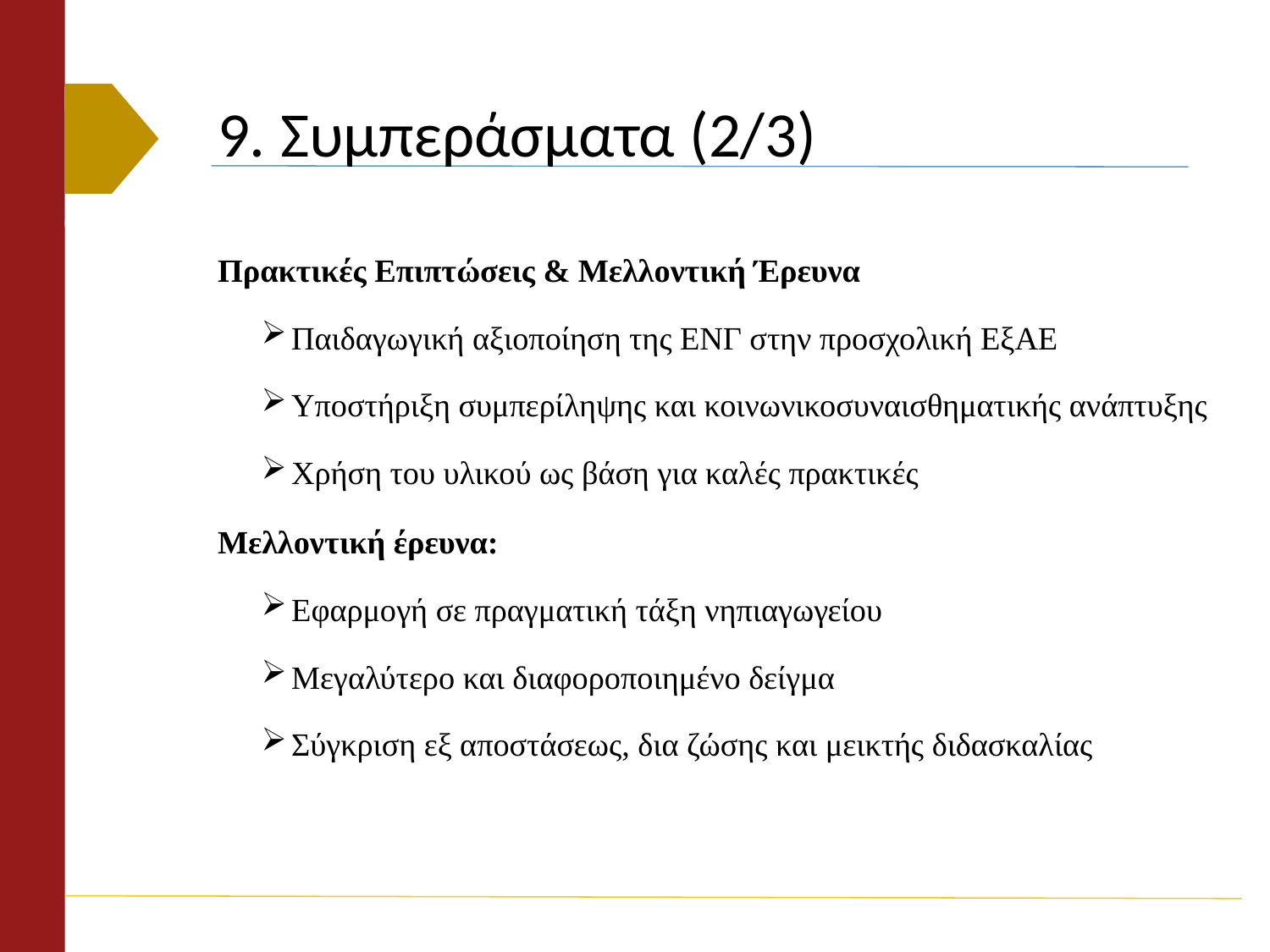

9. Συμπεράσματα (2/3)
Πρακτικές Επιπτώσεις & Μελλοντική Έρευνα
 Παιδαγωγική αξιοποίηση της ΕΝΓ στην προσχολική ΕξΑΕ
 Υποστήριξη συμπερίληψης και κοινωνικοσυναισθηματικής ανάπτυξης
 Χρήση του υλικού ως βάση για καλές πρακτικές
Μελλοντική έρευνα:
 Eφαρμογή σε πραγματική τάξη νηπιαγωγείου
 Mεγαλύτερο και διαφοροποιημένο δείγμα
 Σύγκριση εξ αποστάσεως, δια ζώσης και μεικτής διδασκαλίας